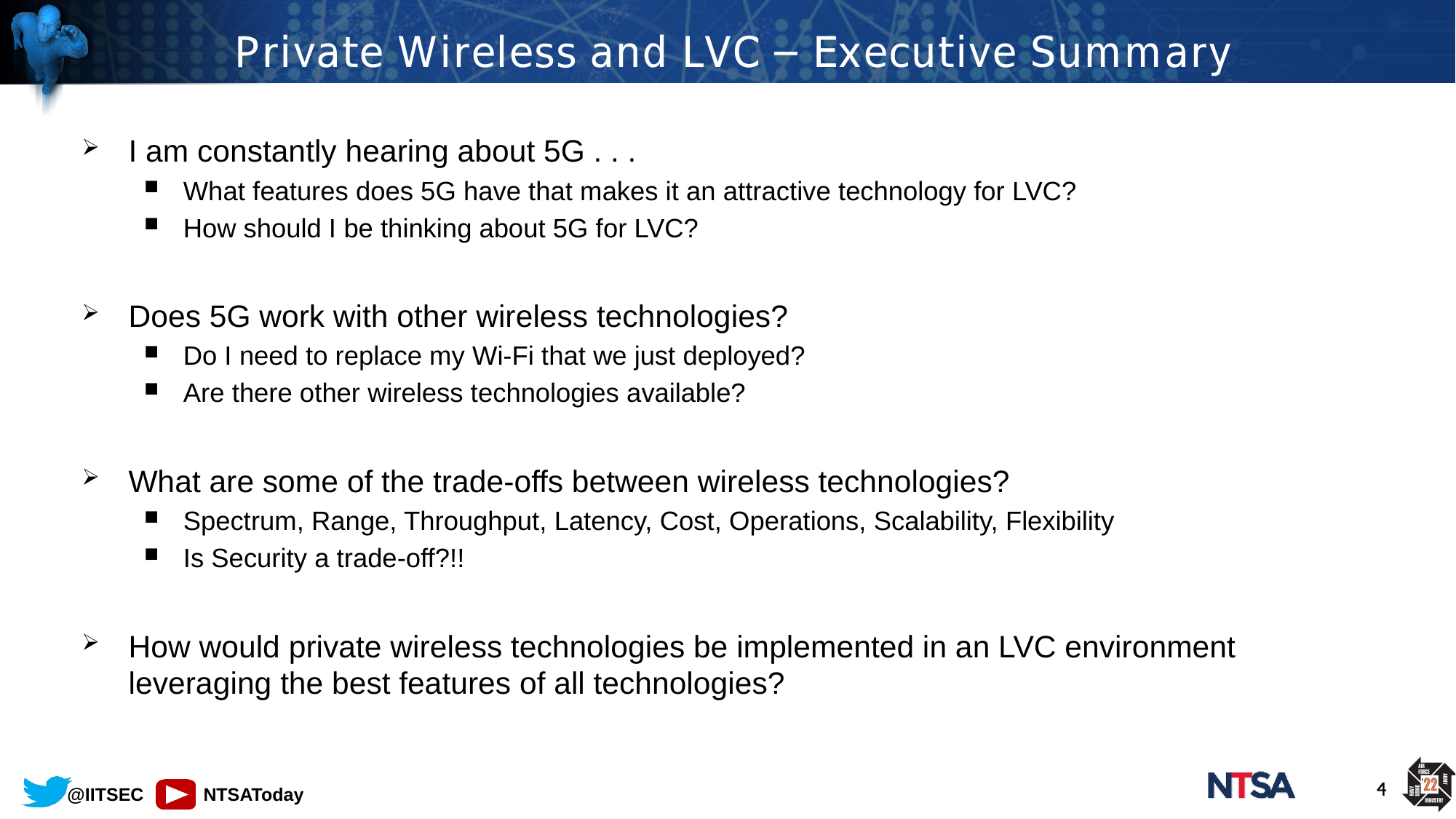

# Private Wireless and LVC – Executive Summary
I am constantly hearing about 5G . . .
What features does 5G have that makes it an attractive technology for LVC?
How should I be thinking about 5G for LVC?

Does 5G work with other wireless technologies?
Do I need to replace my Wi-Fi that we just deployed?
Are there other wireless technologies available?

What are some of the trade-offs between wireless technologies?
Spectrum, Range, Throughput, Latency, Cost, Operations, Scalability, Flexibility
Is Security a trade-off?!!

How would private wireless technologies be implemented in an LVC environment leveraging the best features of all technologies?
4